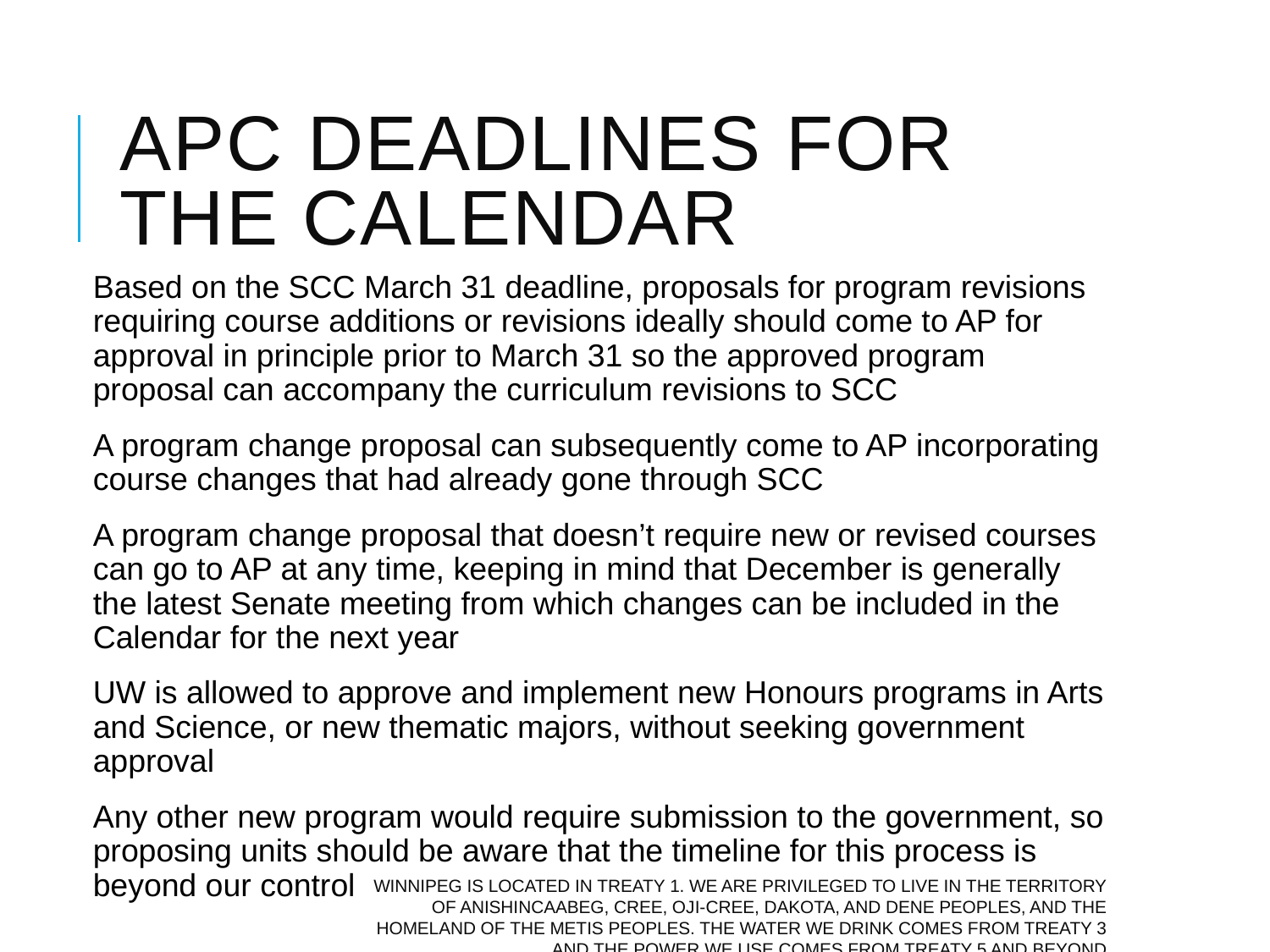

# APC Deadlines for the Calendar
Based on the SCC March 31 deadline, proposals for program revisions requiring course additions or revisions ideally should come to AP for approval in principle prior to March 31 so the approved program proposal can accompany the curriculum revisions to SCC
A program change proposal can subsequently come to AP incorporating course changes that had already gone through SCC
A program change proposal that doesn’t require new or revised courses can go to AP at any time, keeping in mind that December is generally the latest Senate meeting from which changes can be included in the Calendar for the next year
UW is allowed to approve and implement new Honours programs in Arts and Science, or new thematic majors, without seeking government approval
Any other new program would require submission to the government, so proposing units should be aware that the timeline for this process is beyond our control
Winnipeg is located in Treaty 1. We are privileged to live in the territory of Anishincaabeg, Cree, Oji-Cree, Dakota, and Dene Peoples, and the homeland of the Metis Peoples. The water we drink comes from Treaty 3 and the power we use comes from Treaty 5 and beyond